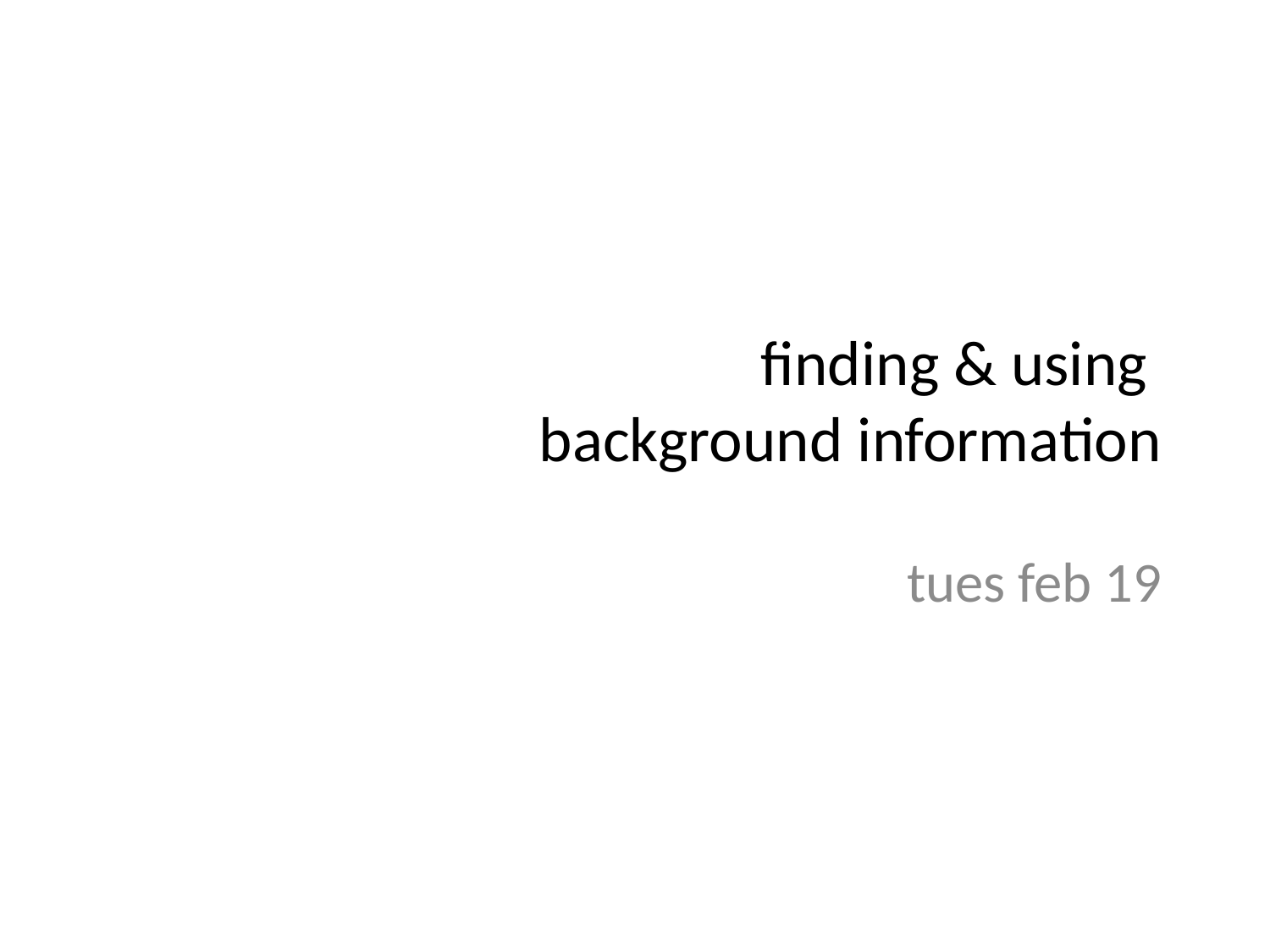

# finding & using background information
tues feb 19